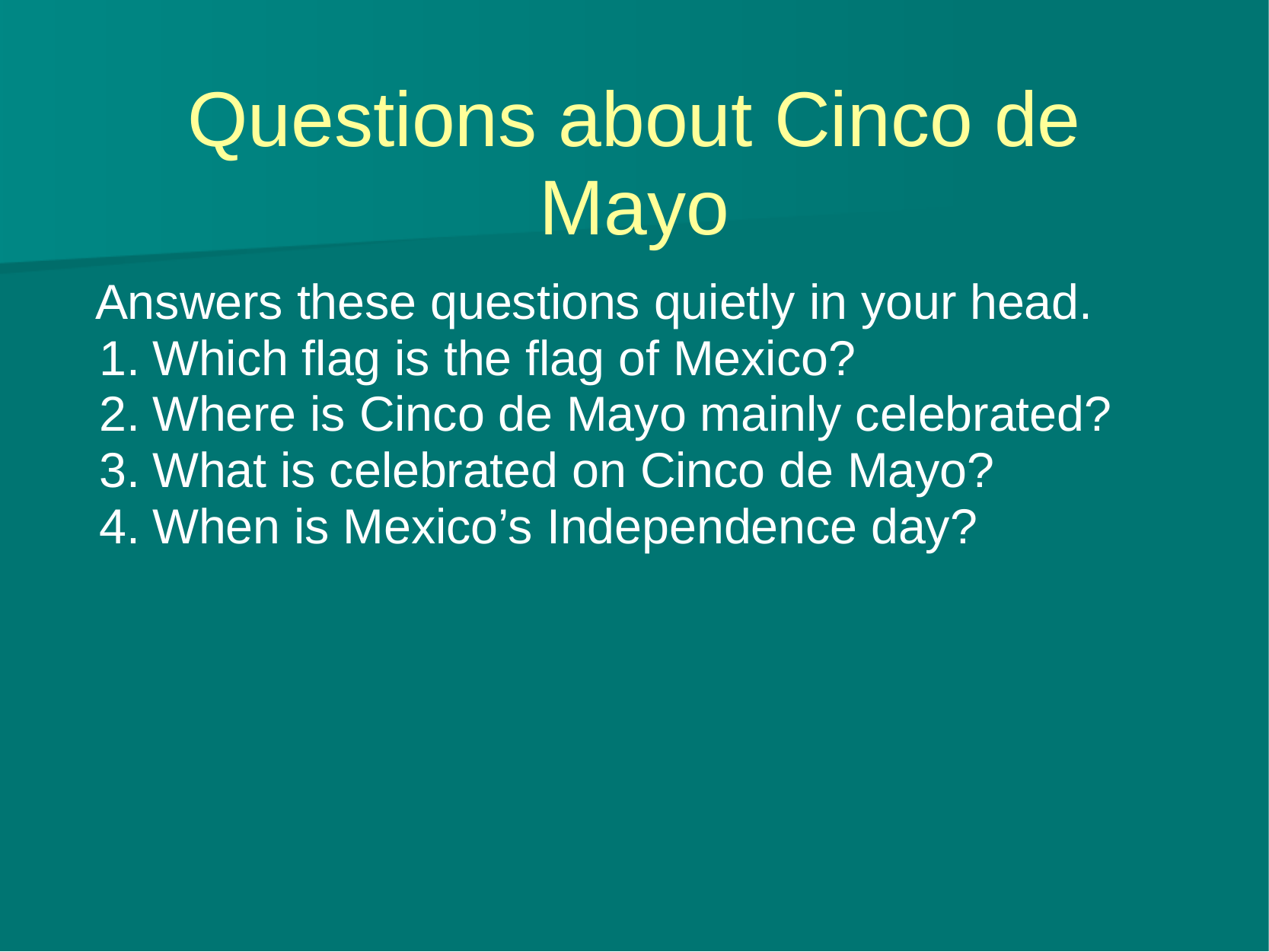

# Questions about Cinco de Mayo
Answers these questions quietly in your head.
Which flag is the flag of Mexico?
Where is Cinco de Mayo mainly celebrated?
What is celebrated on Cinco de Mayo?
When is Mexico’s Independence day?